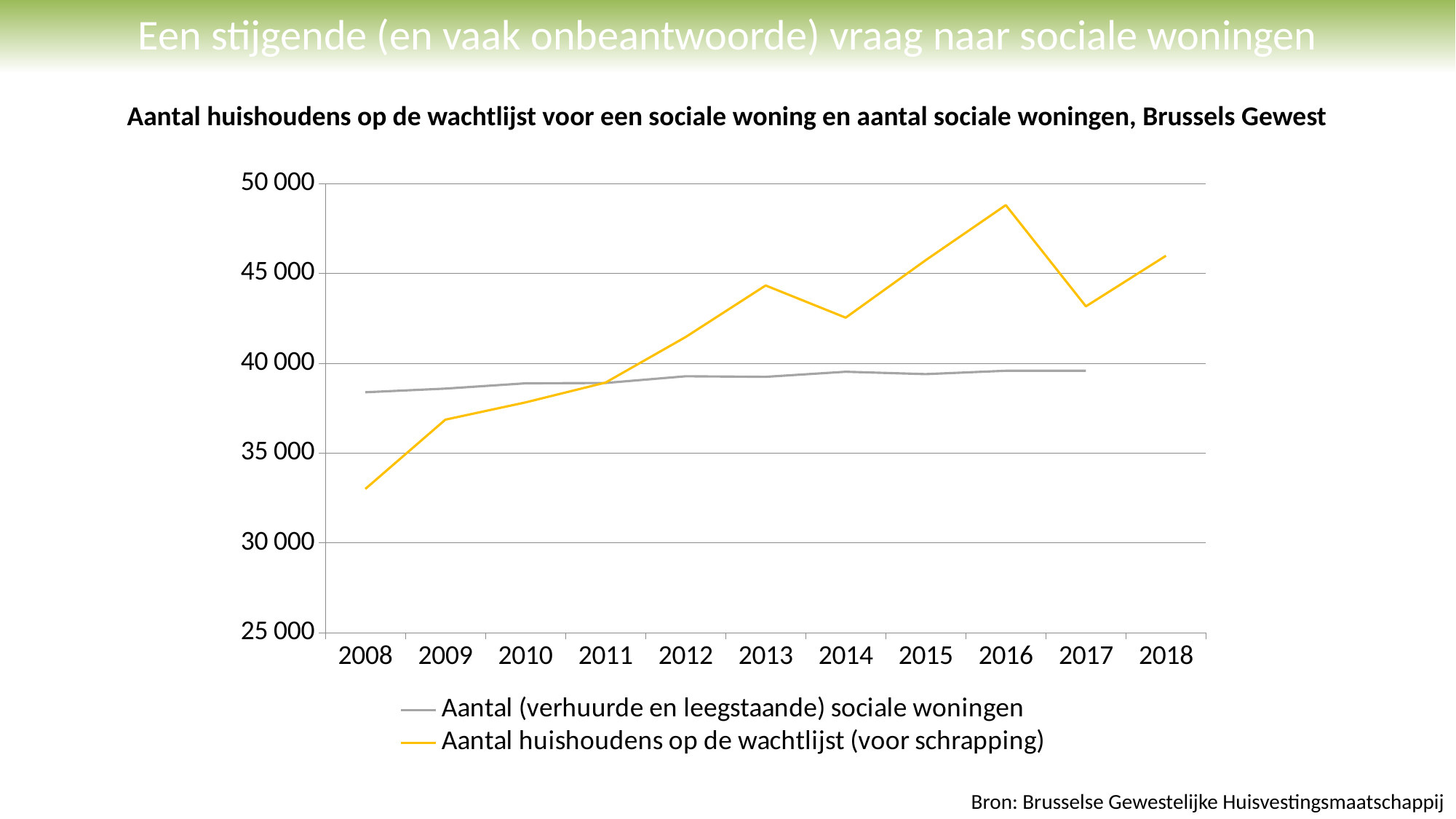

Een stijgende (en vaak onbeantwoorde) vraag naar sociale woningen
Aantal huishoudens op de wachtlijst voor een sociale woning en aantal sociale woningen, Brussels Gewest

### Chart

| Category | Aantal (verhuurde en leegstaande) sociale woningen  | Aantal huishoudens op de wachtlijst (voor schrapping) |
|---|---|---|
| 2008 | 38389.0 | 33006.0 |
| 2009 | 38593.0 | 36867.0 |
| 2010 | 38888.0 | 37825.0 |
| 2011 | 38906.0 | 38928.0 |
| 2012 | 39280.0 | 41461.0 |
| 2013 | 39250.0 | 44332.0 |
| 2014 | 39531.0 | 42540.0 |
| 2015 | 39399.0 | 45742.0 |
| 2016 | 39586.0 | 48804.0 |
| 2017 | 39586.0 | 43170.0 |
| 2018 | None | 45987.0 |
Bron: Brusselse Gewestelijke Huisvestingsmaatschappij